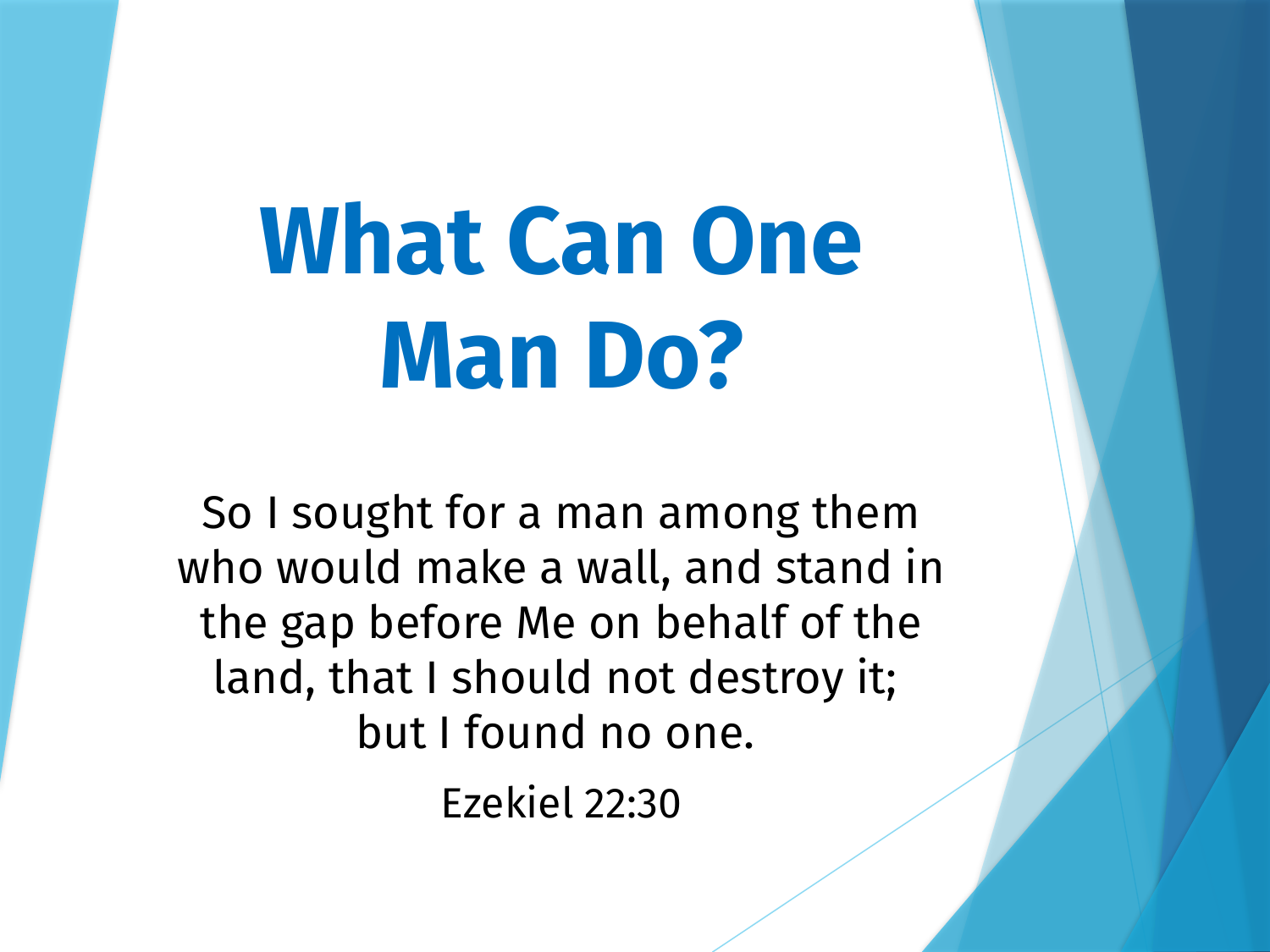

# What Can One Man Do?
So I sought for a man among them who would make a wall, and stand in the gap before Me on behalf of the land, that I should not destroy it;
but I found no one.
Ezekiel 22:30